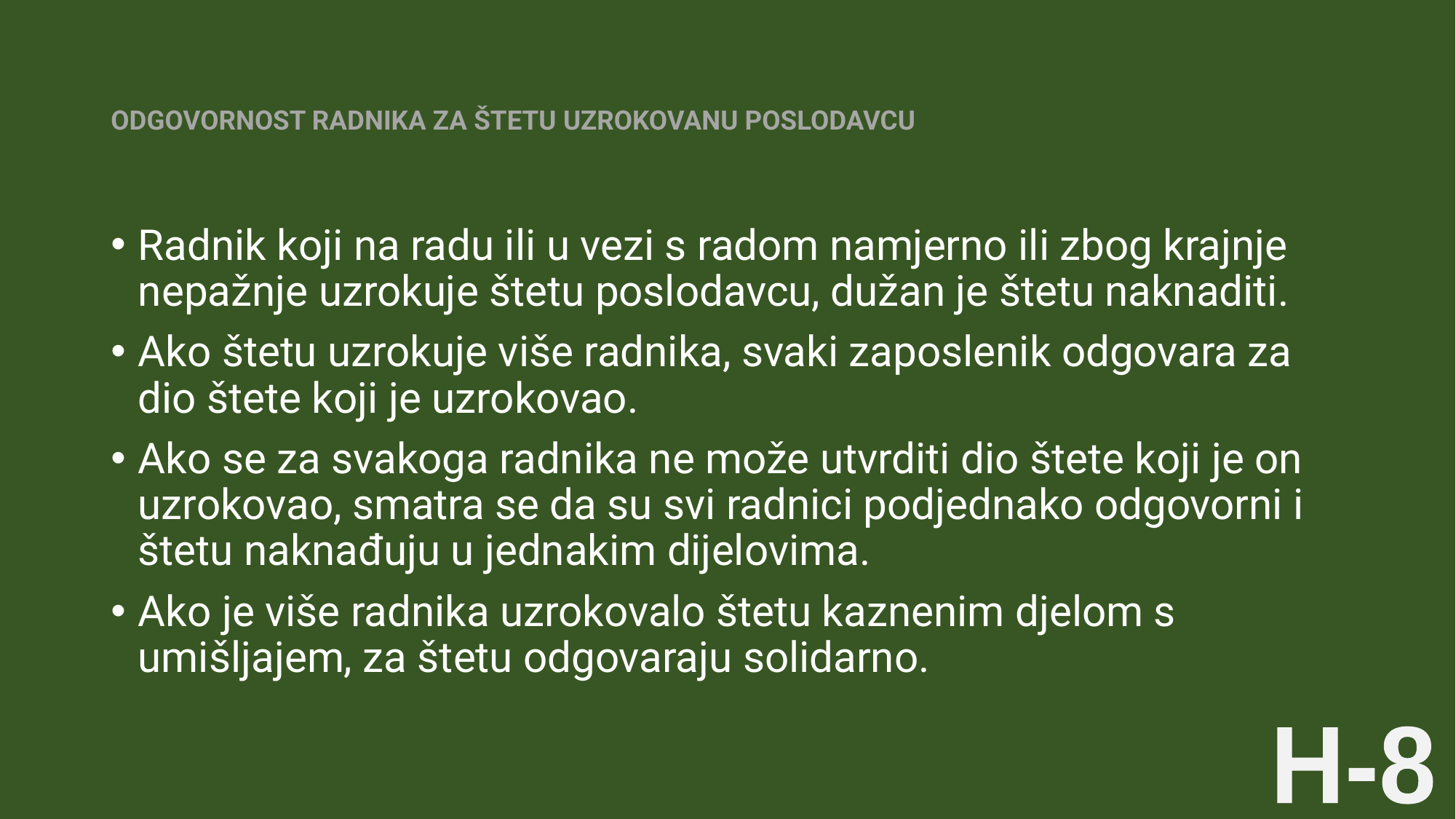

# Odgovornost radnika za štetu uzrokovanu poslodavcu
Radnik koji na radu ili u vezi s radom namjerno ili zbog krajnje nepažnje uzrokuje štetu poslodavcu, dužan je štetu naknaditi.
Ako štetu uzrokuje više radnika, svaki zaposlenik odgovara za dio štete koji je uzrokovao.
Ako se za svakoga radnika ne može utvrditi dio štete koji je on uzrokovao, smatra se da su svi radnici podjednako odgovorni i štetu naknađuju u jednakim dijelovima.
Ako je više radnika uzrokovalo štetu kaznenim djelom s umišljajem, za štetu odgovaraju solidarno.

H-8